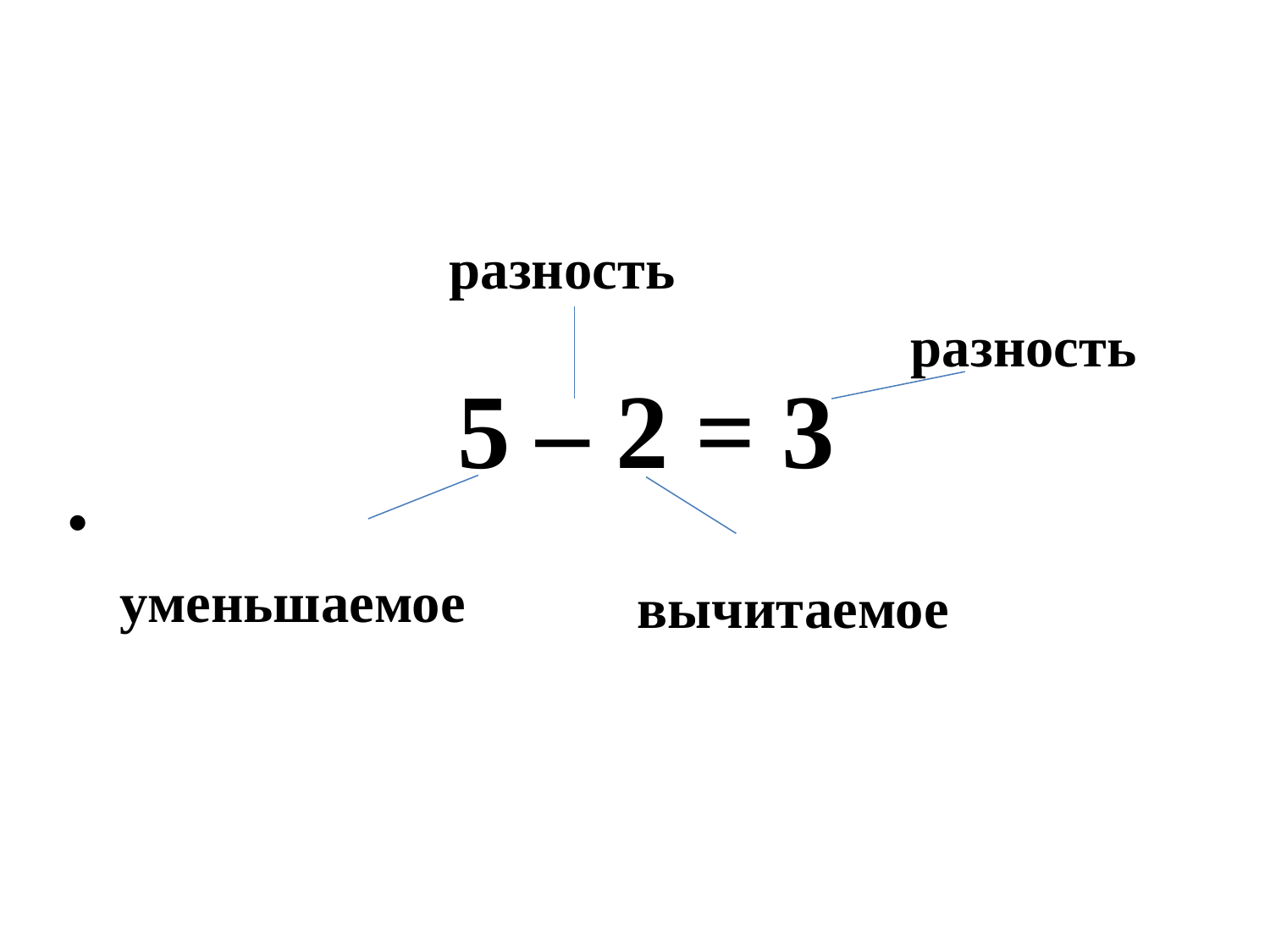

#

разность
разность
5 – 2 = 3
уменьшаемое
вычитаемое